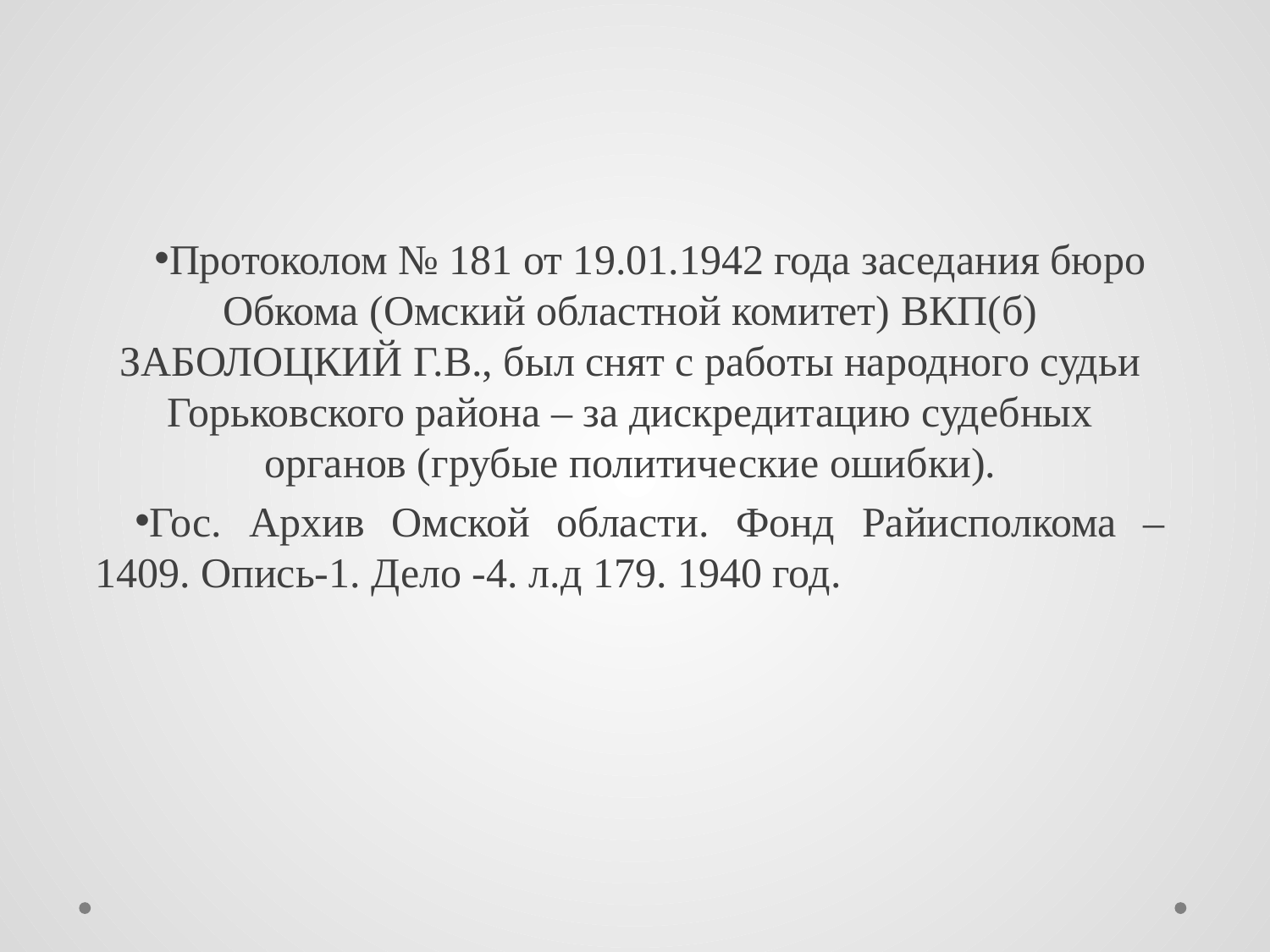

Протоколом № 181 от 19.01.1942 года заседания бюро Обкома (Омский областной комитет) ВКП(б) ЗАБОЛОЦКИЙ Г.В., был снят с работы народного судьи Горьковского района – за дискредитацию судебных органов (грубые политические ошибки).
Гос. Архив Омской области. Фонд Райисполкома – 1409. Опись-1. Дело -4. л.д 179. 1940 год.